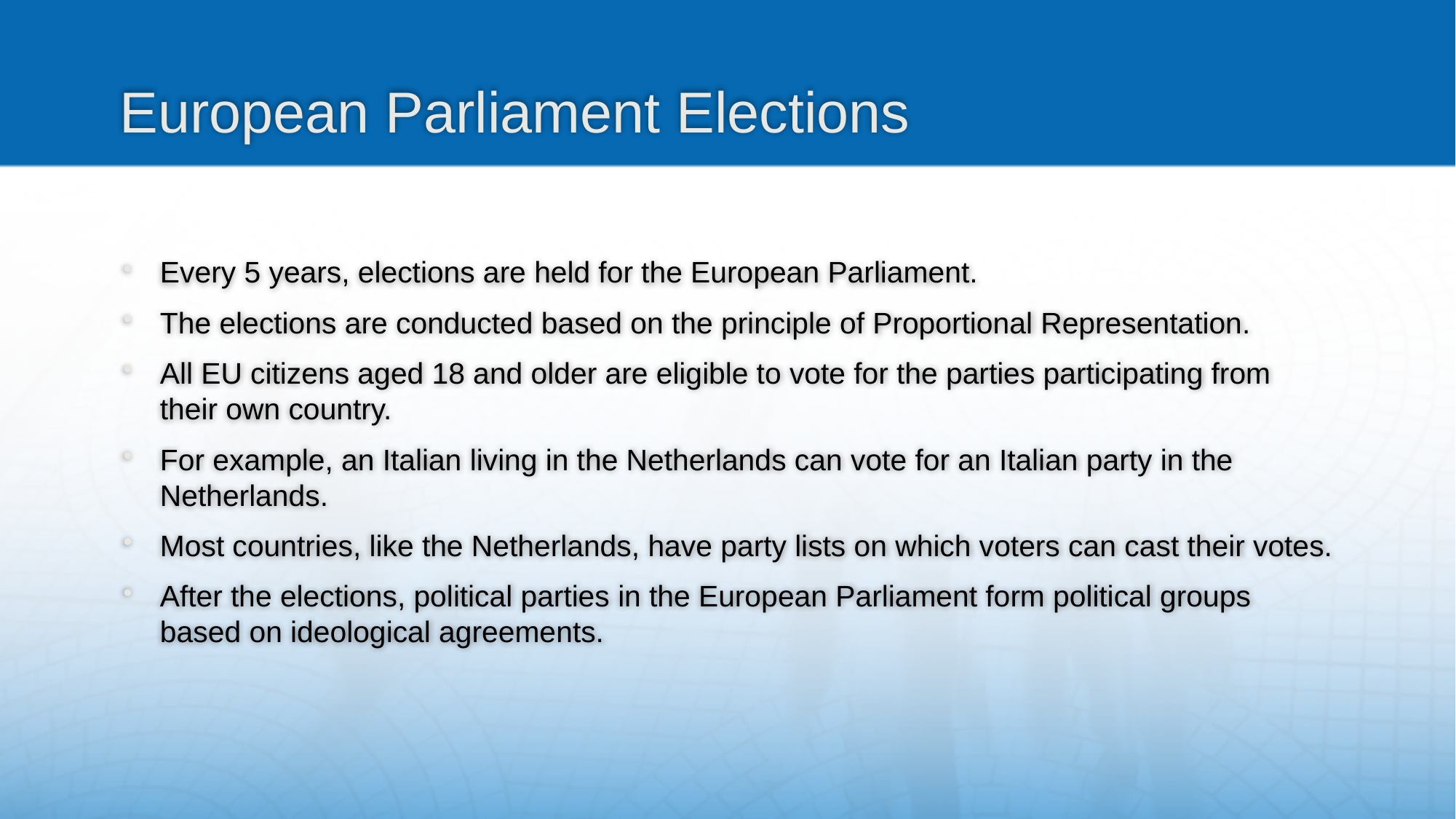

# European Parliament Elections
Every 5 years, elections are held for the European Parliament.
The elections are conducted based on the principle of Proportional Representation.
All EU citizens aged 18 and older are eligible to vote for the parties participating from their own country.
For example, an Italian living in the Netherlands can vote for an Italian party in the Netherlands.
Most countries, like the Netherlands, have party lists on which voters can cast their votes.
After the elections, political parties in the European Parliament form political groups based on ideological agreements.